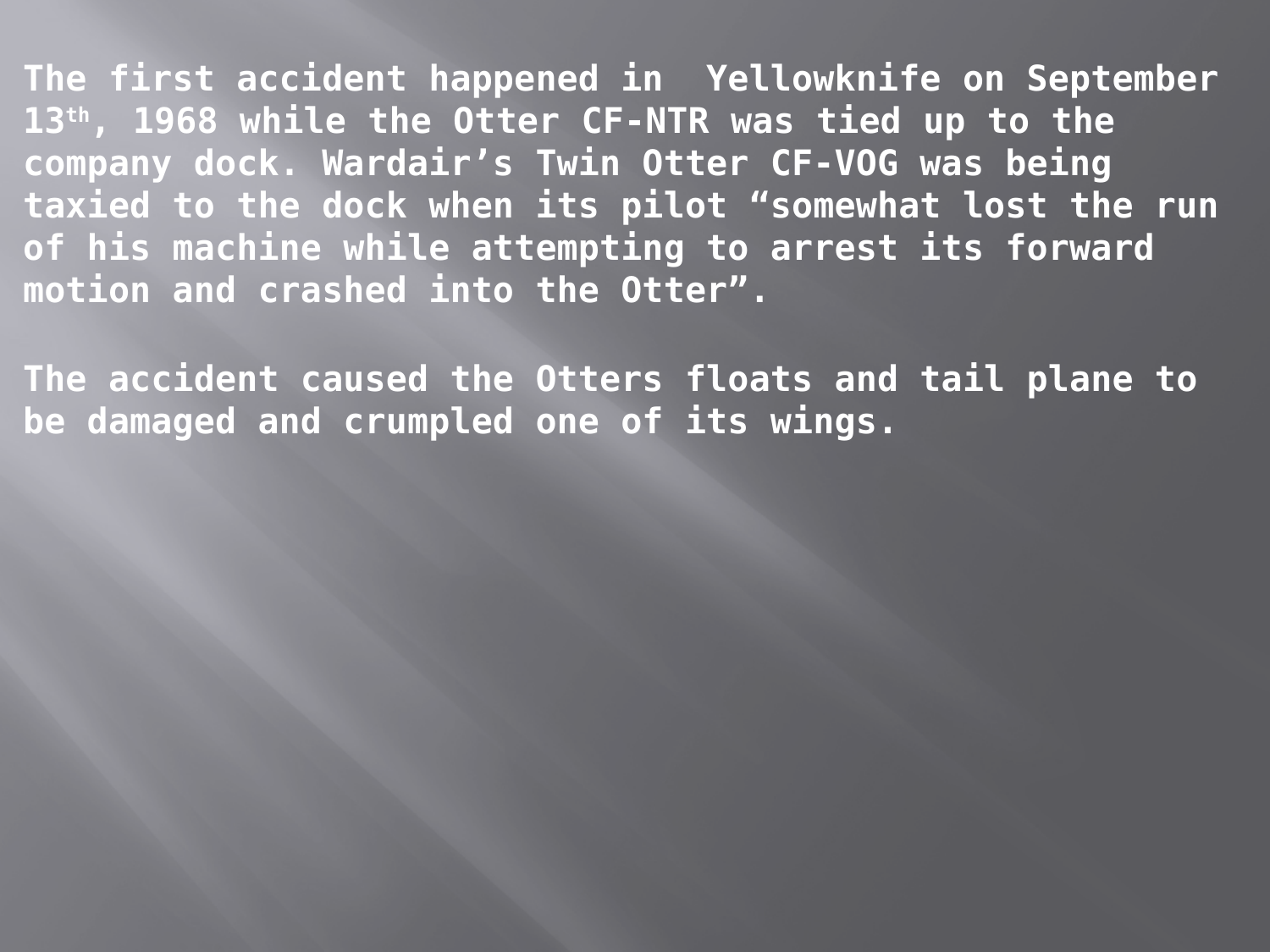

The first accident happened in  Yellowknife on September 13th, 1968 while the Otter CF-NTR was tied up to the company dock. Wardair’s Twin Otter CF-VOG was being taxied to the dock when its pilot “somewhat lost the run of his machine while attempting to arrest its forward motion and crashed into the Otter”.

The accident caused the Otters floats and tail plane to be damaged and crumpled one of its wings.